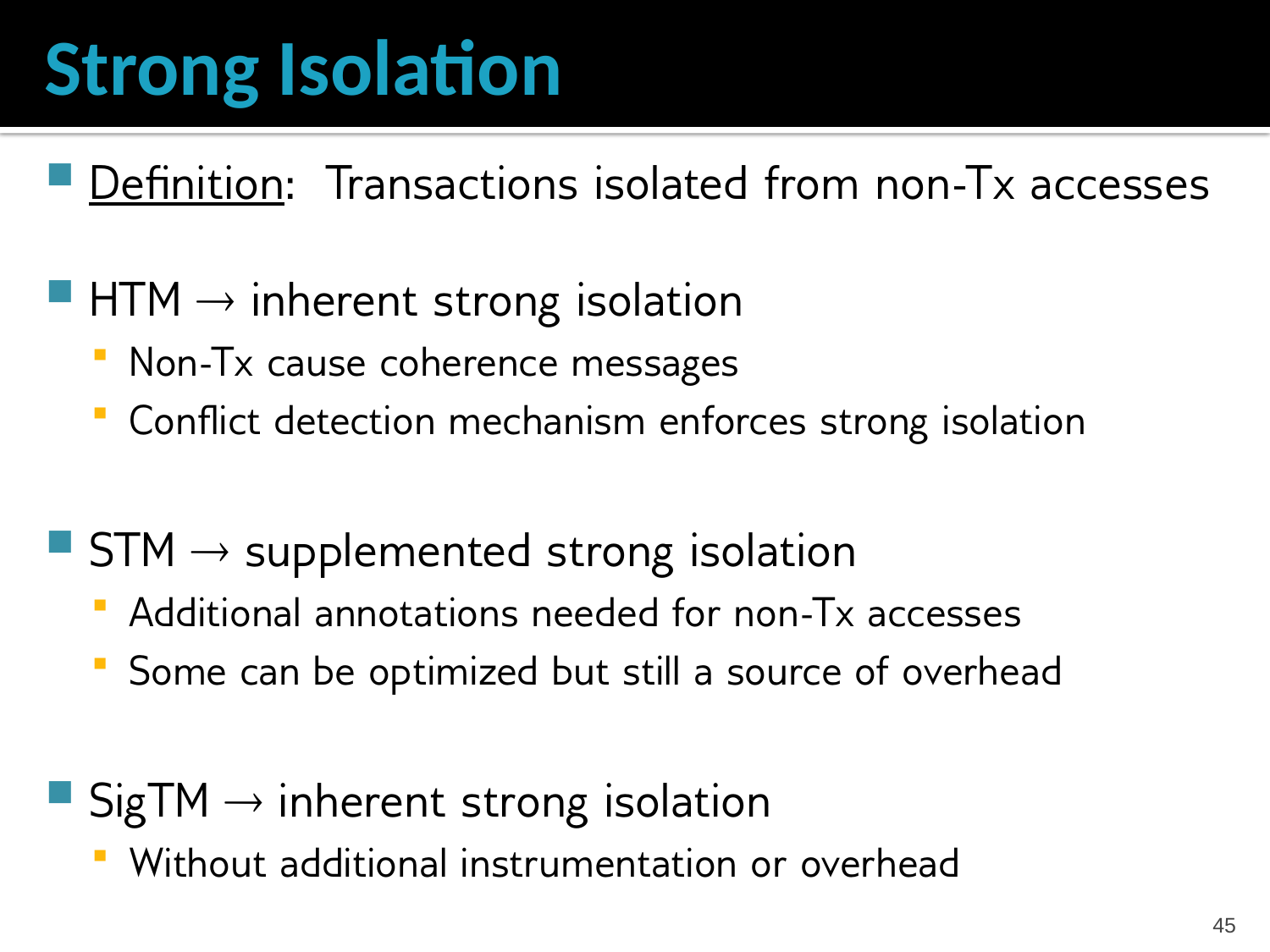

# Strong Isolation
Definition:  Transactions isolated from non-Tx accesses

HTM → inherent strong isolation
Non-Tx cause coherence messages
Conflict detection mechanism enforces strong isolation

STM → supplemented strong isolation
Additional annotations needed for non-Tx accesses
Some can be optimized but still a source of overhead

SigTM → inherent strong isolation
Without additional instrumentation or overhead
45